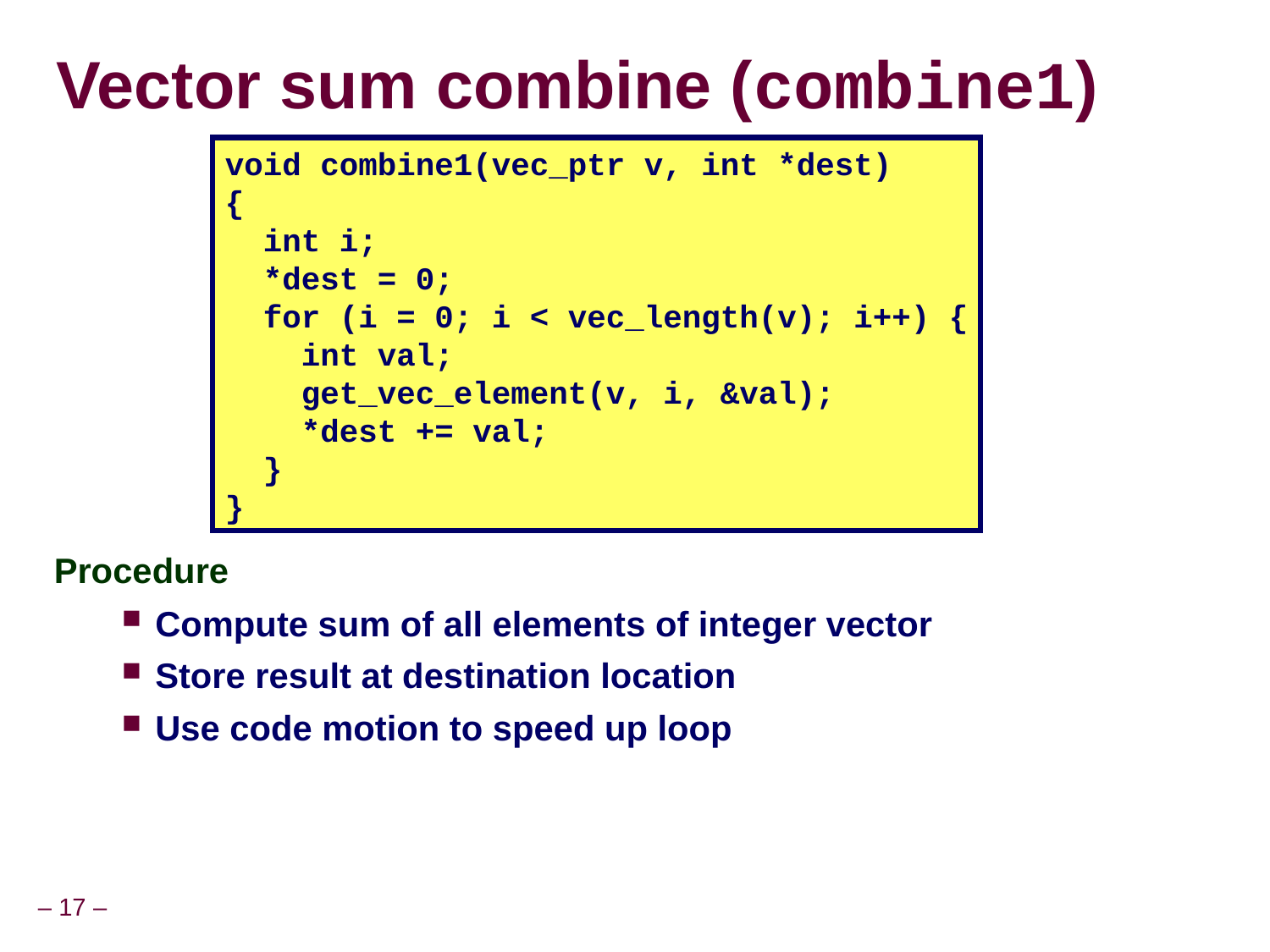

# Vector sum combine (combine1)
void combine1(vec_ptr v, int *dest)
{
  int i;
  *dest = 0;
  for (i = 0; i < vec_length(v); i++) {
    int val;
    get_vec_element(v, i, &val);
    *dest += val;
  }
}

Procedure
Compute sum of all elements of integer vector
Store result at destination location
Use code motion to speed up loop